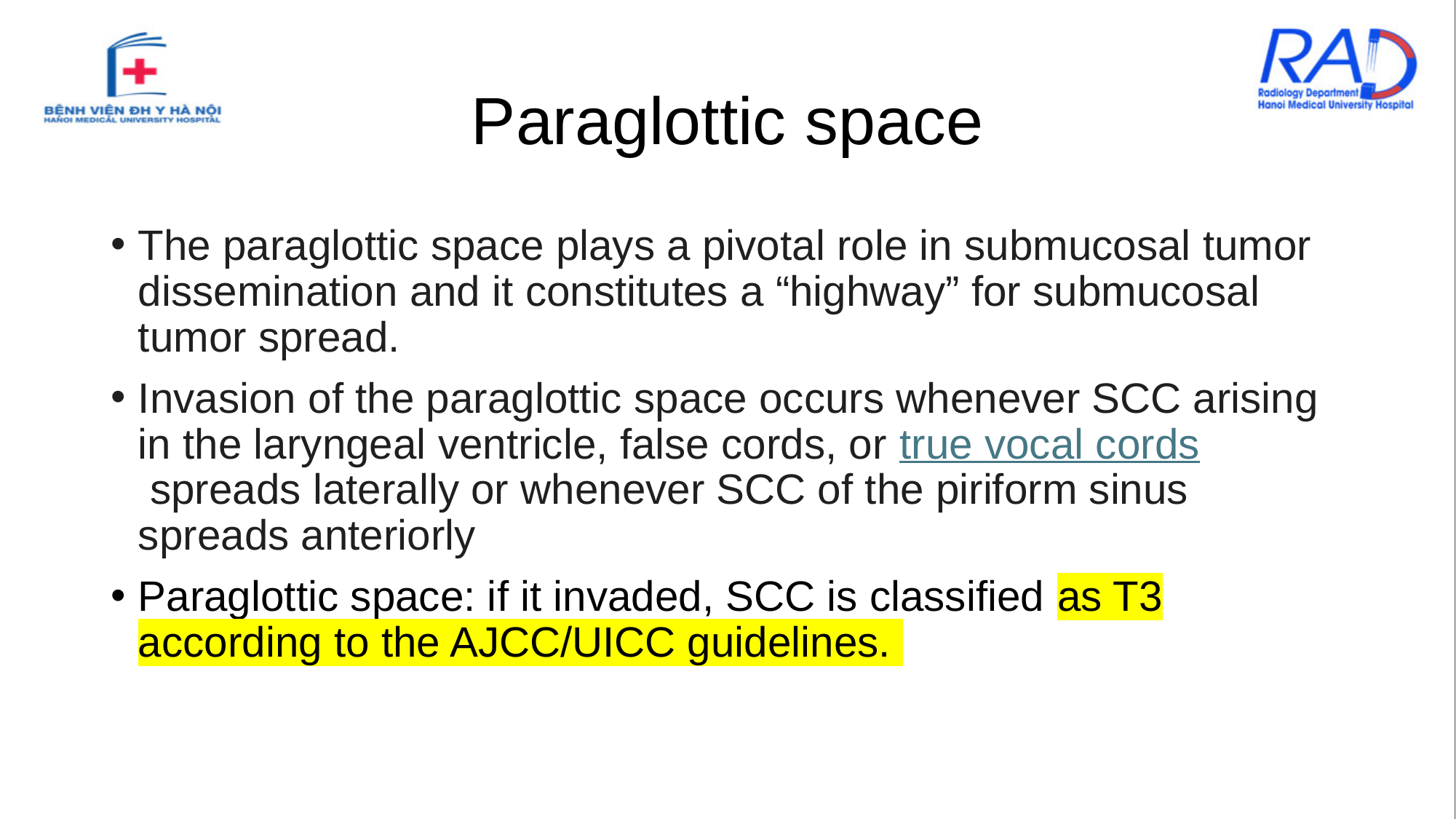

# Paraglottic space
The paraglottic space plays a pivotal role in submucosal tumor dissemination and it constitutes a “highway” for submucosal tumor spread.
Invasion of the paraglottic space occurs whenever SCC arising in the laryngeal ventricle, false cords, or true vocal cords spreads laterally or whenever SCC of the piriform sinus spreads anteriorly
Paraglottic space: if it invaded, SCC is classified as T3 according to the AJCC/UICC guidelines.